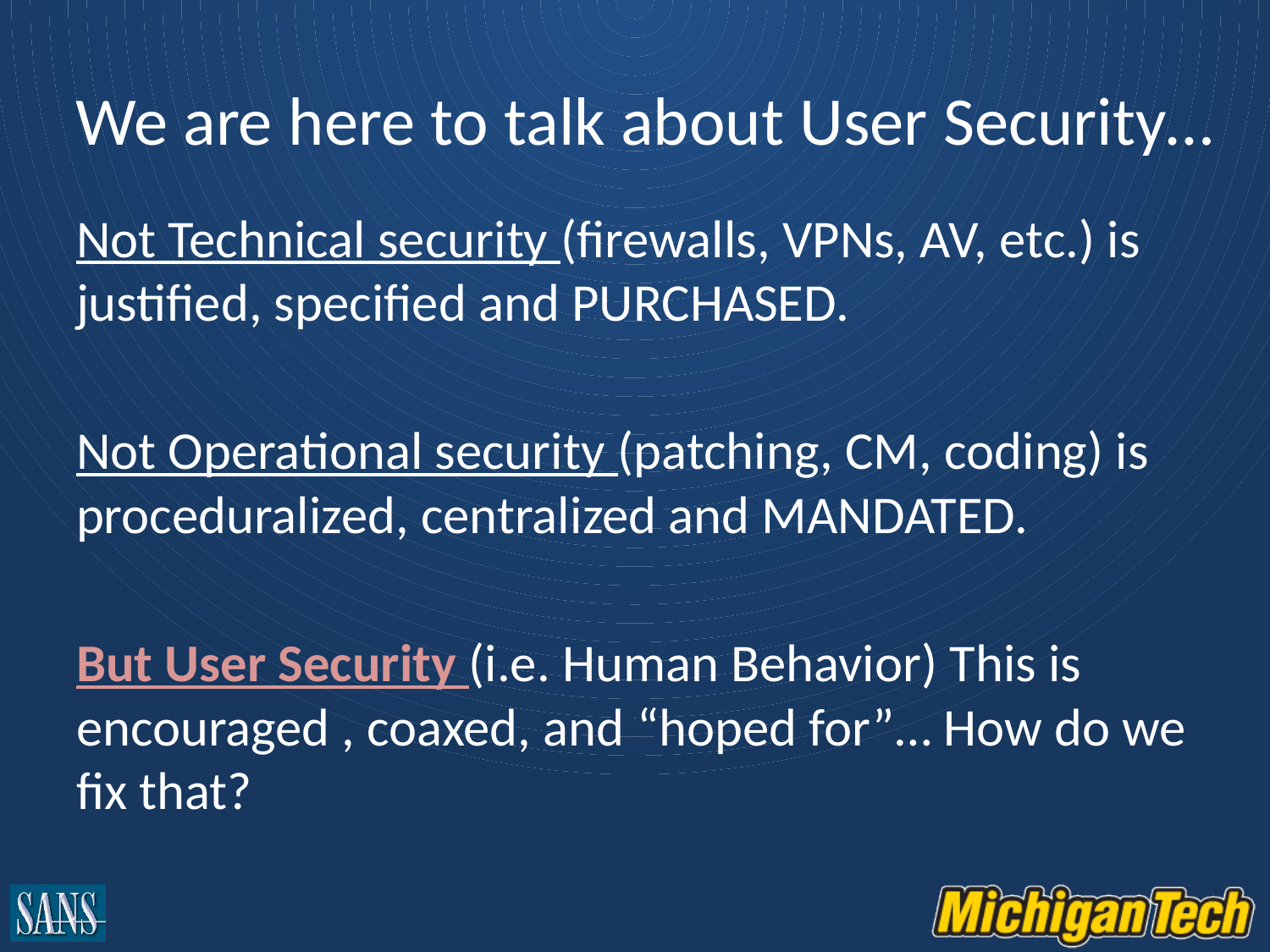

We are here to talk about User Security…
Not Technical security (firewalls, VPNs, AV, etc.) is justified, specified and PURCHASED.

Not Operational security (patching, CM, coding) is proceduralized, centralized and MANDATED.

But User Security (i.e. Human Behavior) This is encouraged , coaxed, and “hoped for”… How do we fix that?